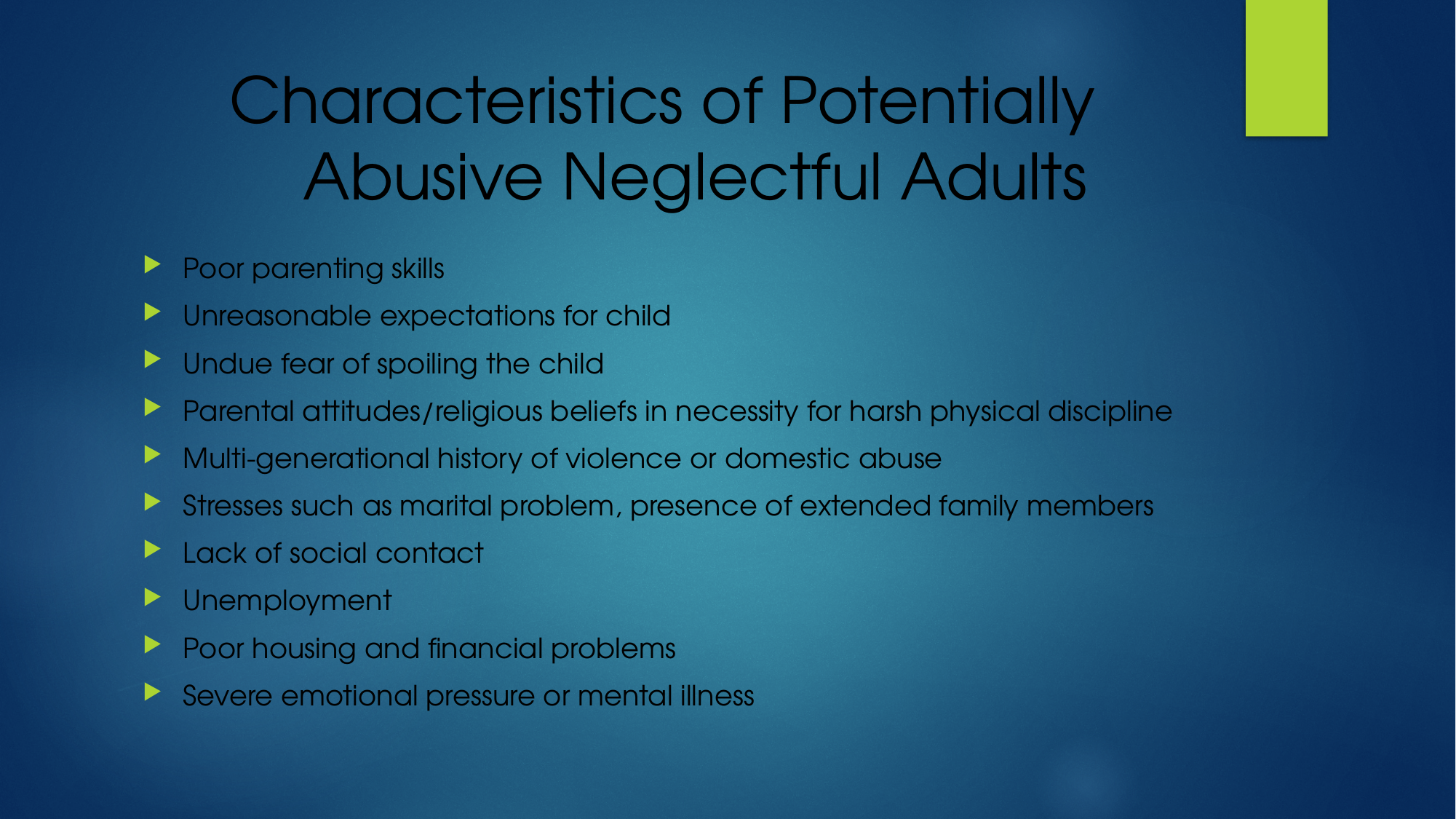

# Characteristics of Potentially     	      Abusive Neglectful Adults
Poor parenting skills
Unreasonable expectations for child
Undue fear of spoiling the child
Parental attitudes/religious beliefs in necessity for harsh physical discipline
Multi-generational history of violence or domestic abuse
Stresses such as marital problem, presence of extended family members
Lack of social contact
Unemployment
Poor housing and financial problems
Severe emotional pressure or mental illness